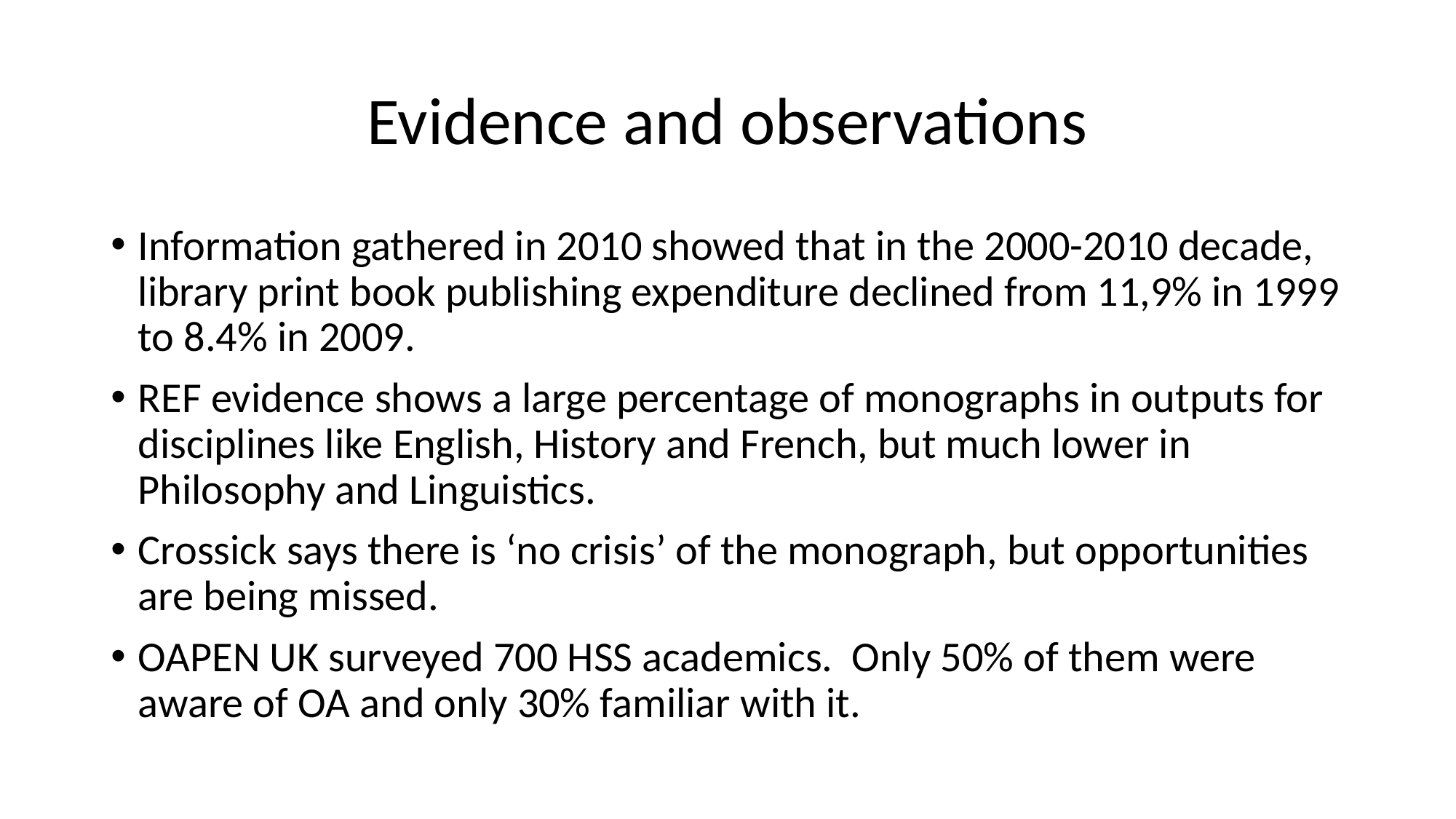

# Evidence and observations
Information gathered in 2010 showed that in the 2000-2010 decade, library print book publishing expenditure declined from 11,9% in 1999 to 8.4% in 2009.
REF evidence shows a large percentage of monographs in outputs for disciplines like English, History and French, but much lower in Philosophy and Linguistics.
Crossick says there is ‘no crisis’ of the monograph, but opportunities are being missed.
OAPEN UK surveyed 700 HSS academics.  Only 50% of them were aware of OA and only 30% familiar with it.